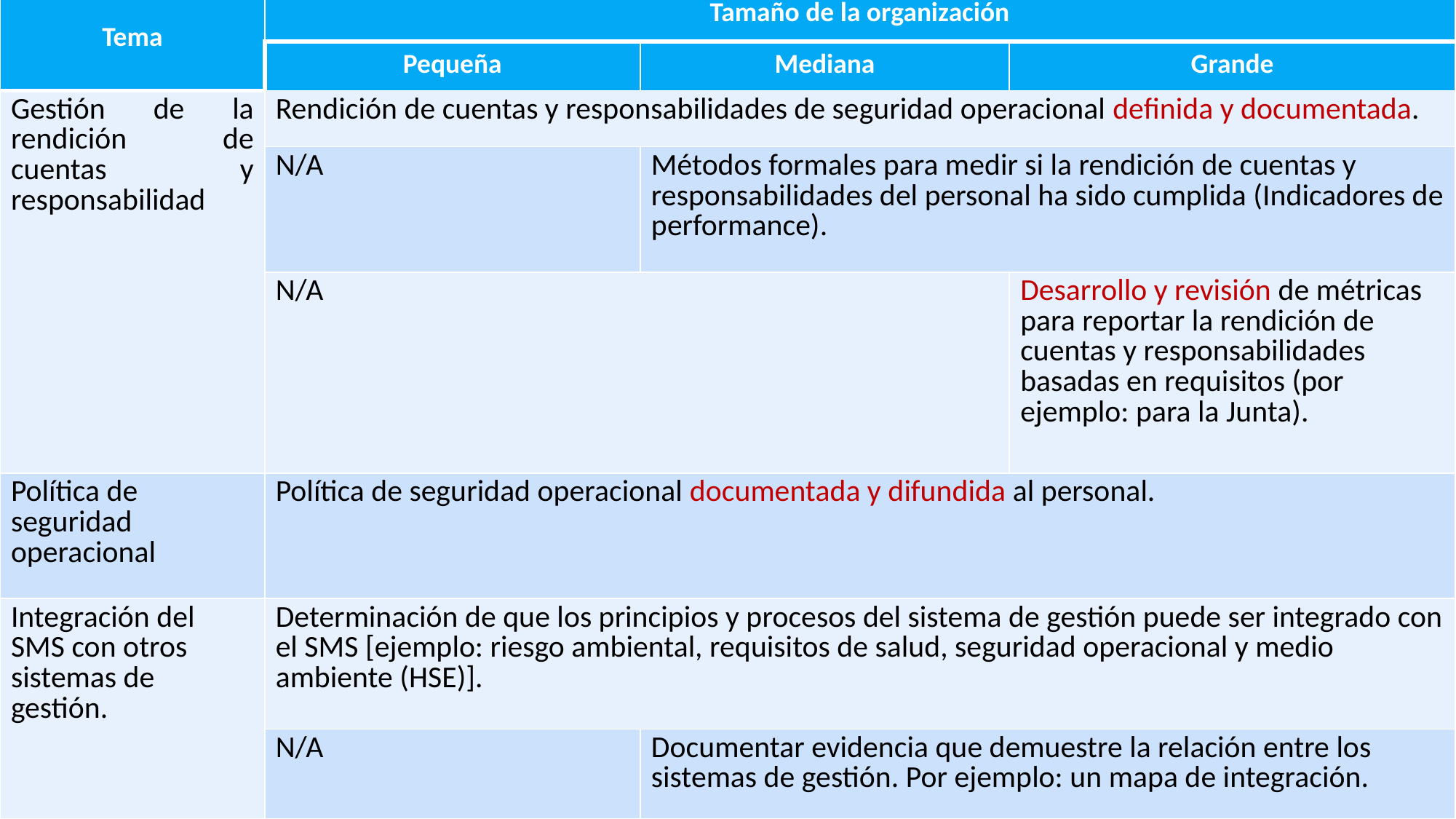

| Tema | Tamaño de la organización |  |  |
| --- | --- | --- | --- |
|  | Pequeña | Mediana | Grande |
| Gestión de la rendición de cuentas y responsabilidad | Rendición de cuentas y responsabilidades de seguridad operacional definida y documentada. |  |  |
|  | N/A | Métodos formales para medir si la rendición de cuentas y responsabilidades del personal ha sido cumplida (Indicadores de performance). |  |
|  | N/A |  | Desarrollo y revisión de métricas para reportar la rendición de cuentas y responsabilidades basadas en requisitos (por ejemplo: para la Junta). |
| Política de seguridad operacional | Política de seguridad operacional documentada y difundida al personal. |  |  |
| Integración del SMS con otros sistemas de gestión. | Determinación de que los principios y procesos del sistema de gestión puede ser integrado con el SMS [ejemplo: riesgo ambiental, requisitos de salud, seguridad operacional y medio ambiente (HSE)]. |  |  |
|  | N/A | Documentar evidencia que demuestre la relación entre los sistemas de gestión. Por ejemplo: un mapa de integración. |  |
13